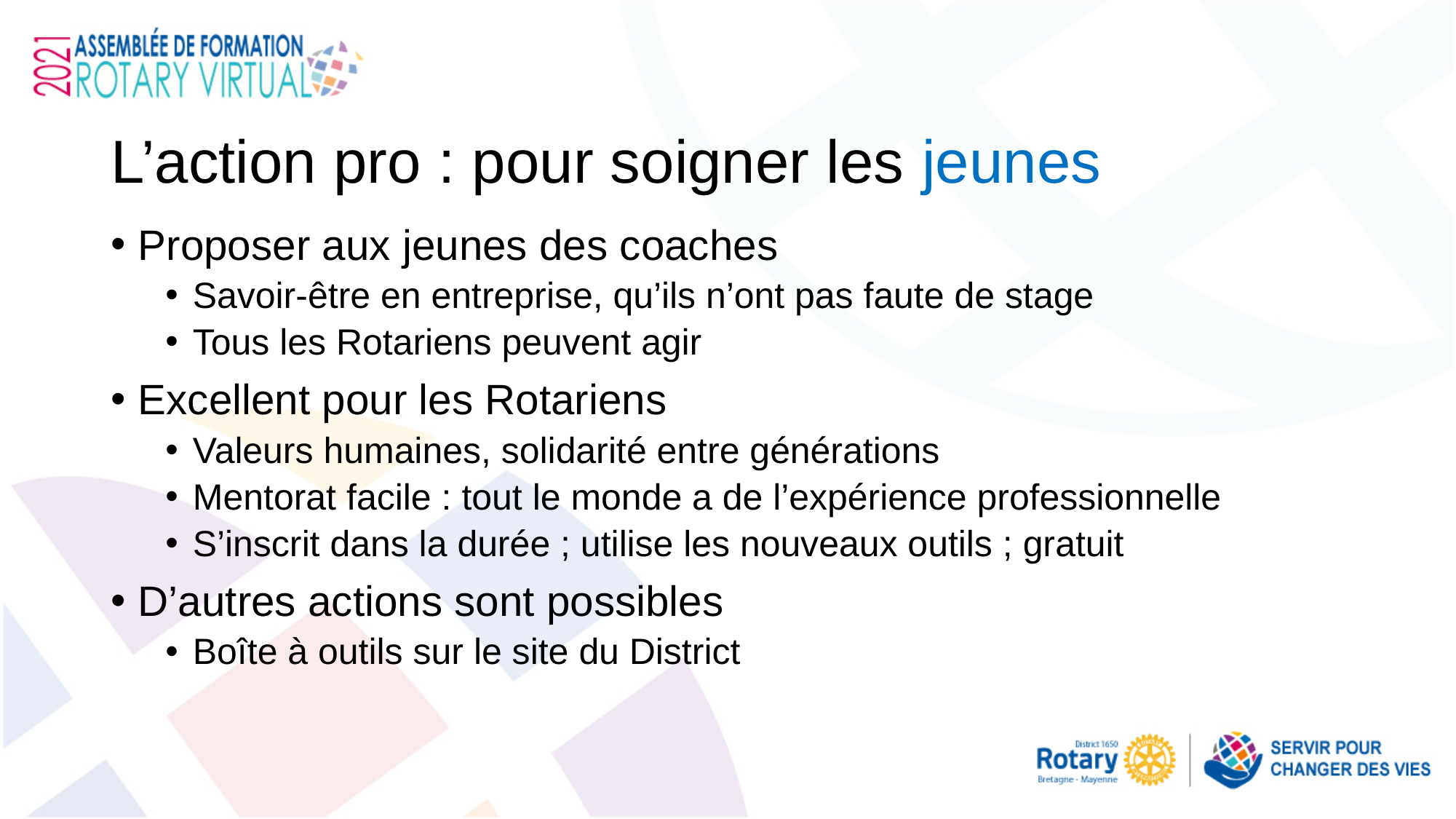

# L’action pro : pour soigner les jeunes
Proposer aux jeunes des coaches
Savoir-être en entreprise, qu’ils n’ont pas faute de stage
Tous les Rotariens peuvent agir
Excellent pour les Rotariens
Valeurs humaines, solidarité entre générations
Mentorat facile : tout le monde a de l’expérience professionnelle
S’inscrit dans la durée ; utilise les nouveaux outils ; gratuit
D’autres actions sont possibles
Boîte à outils sur le site du District